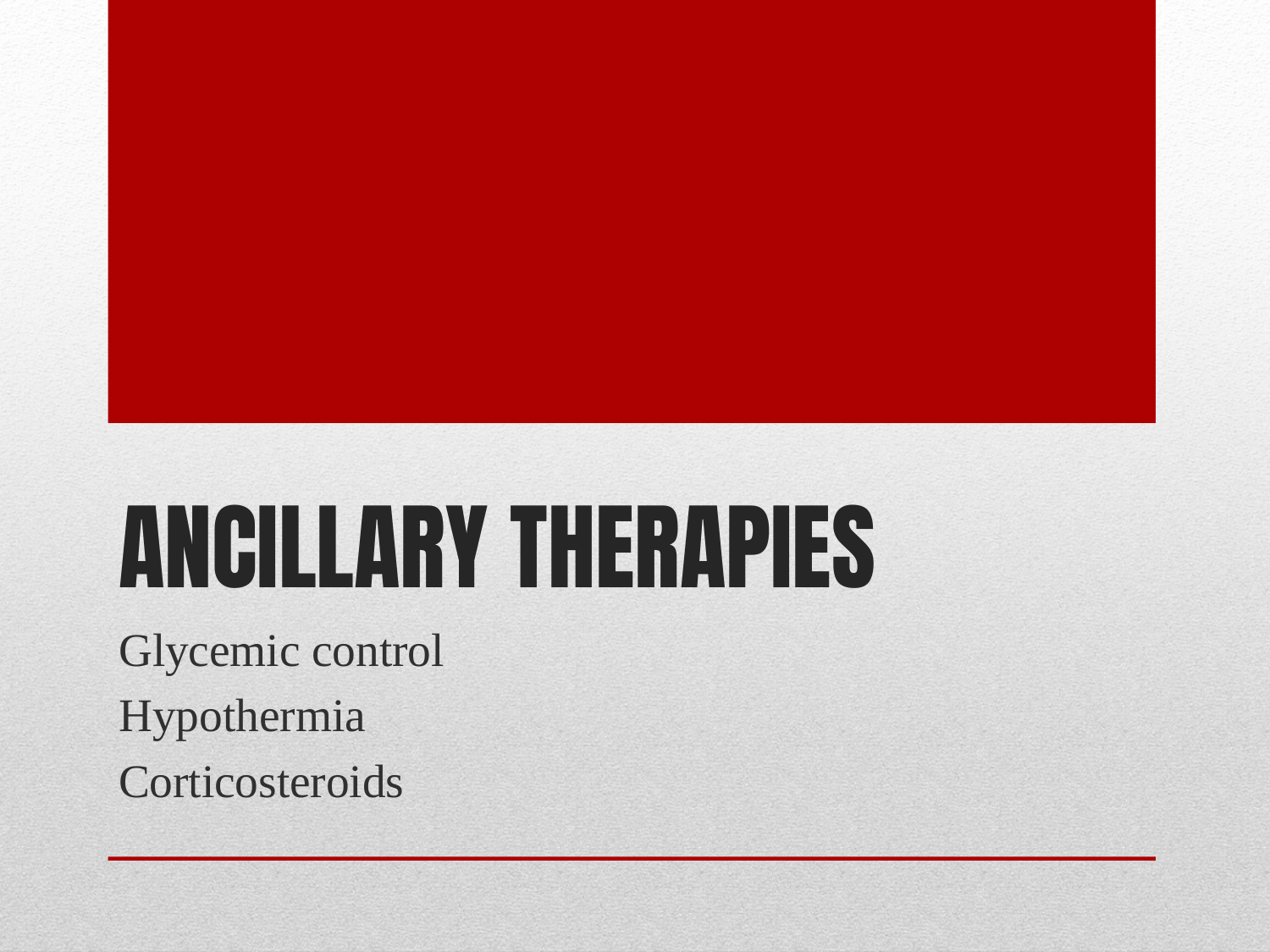

# Ancillary Therapies
Glycemic control
Hypothermia
Corticosteroids